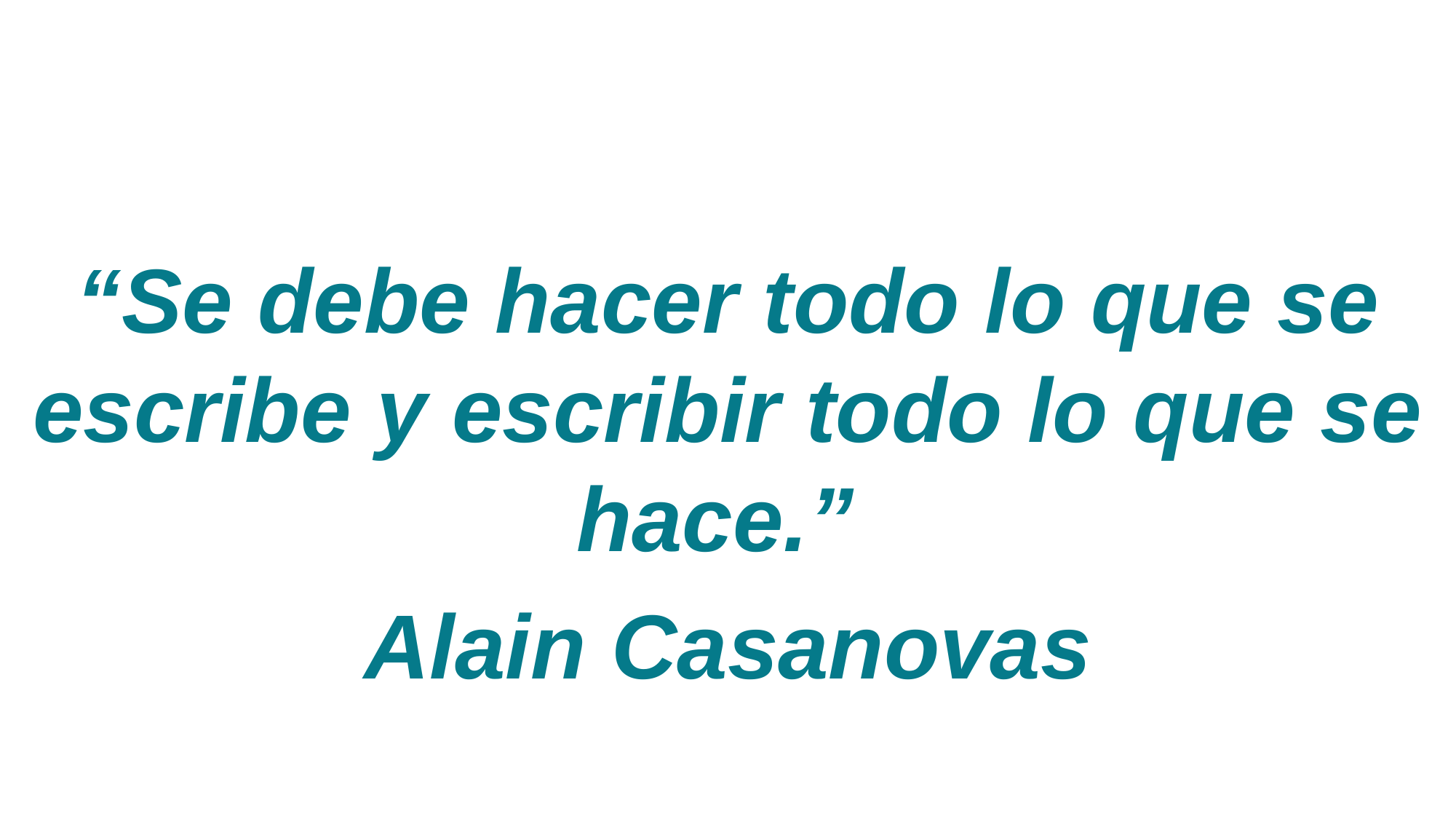

“Se debe hacer todo lo que se escribe y escribir todo lo que se hace.”
Alain Casanovas